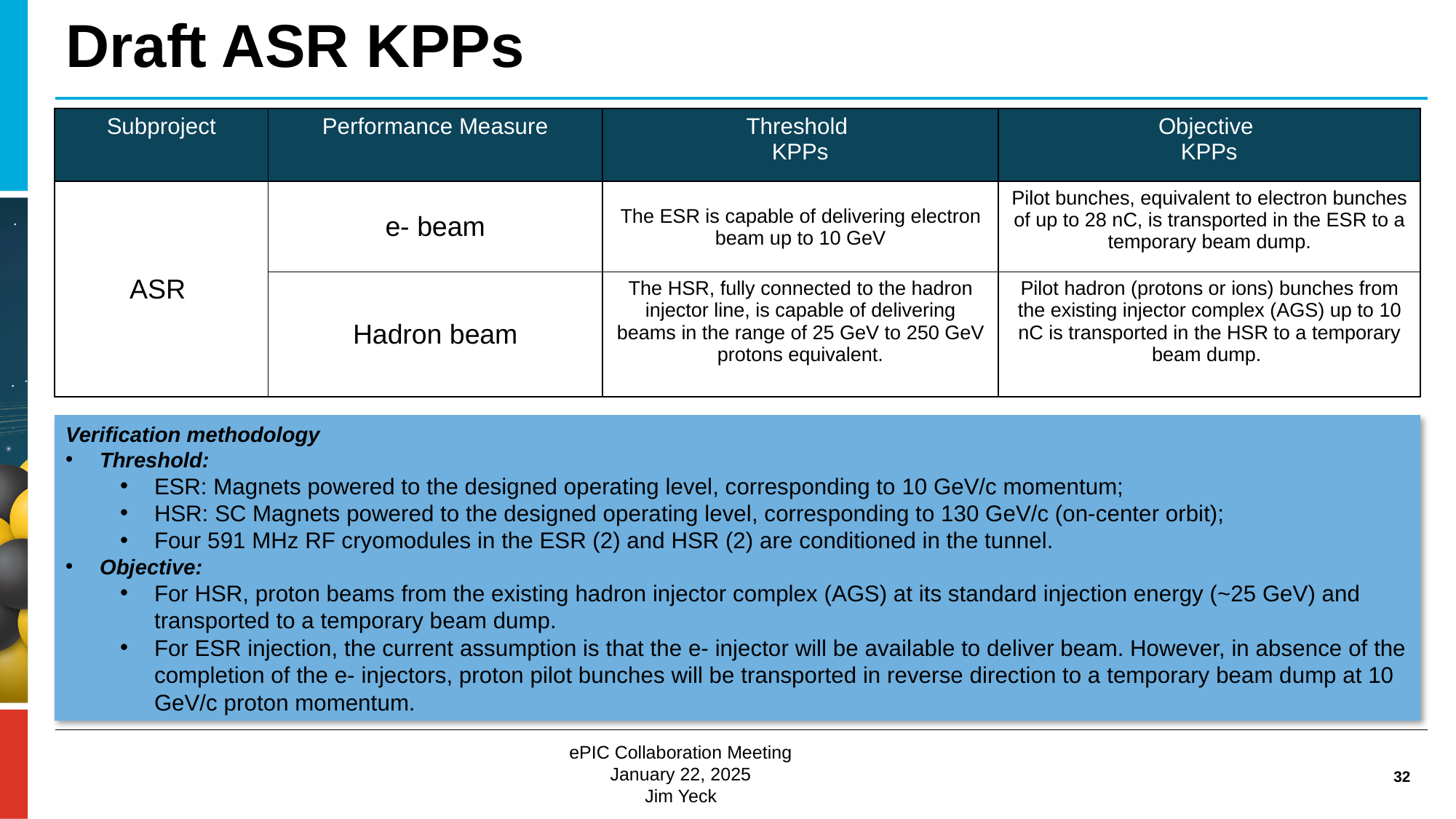

Draft ASR KPPs
| Subproject | Performance Measure | Threshold KPPs | Objective KPPs |
| --- | --- | --- | --- |
| ASR | e- beam | The ESR is capable of delivering electron beam up to 10 GeV | Pilot bunches, equivalent to electron bunches of up to 28 nC, is transported in the ESR to a temporary beam dump. |
|  | Hadron beam | The HSR, fully connected to the hadron injector line, is capable of delivering beams in the range of 25 GeV to 250 GeV protons equivalent. | Pilot hadron (protons or ions) bunches from the existing injector complex (AGS) up to 10 nC is transported in the HSR to a temporary beam dump. |
Verification methodology
Threshold:
ESR: Magnets powered to the designed operating level, corresponding to 10 GeV/c momentum;
HSR: SC Magnets powered to the designed operating level, corresponding to 130 GeV/c (on-center orbit);
Four 591 MHz RF cryomodules in the ESR (2) and HSR (2) are conditioned in the tunnel.
Objective:
For HSR, proton beams from the existing hadron injector complex (AGS) at its standard injection energy (~25 GeV) and transported to a temporary beam dump.
For ESR injection, the current assumption is that the e- injector will be available to deliver beam. However, in absence of the completion of the e- injectors, proton pilot bunches will be transported in reverse direction to a temporary beam dump at 10 GeV/c proton momentum.
32